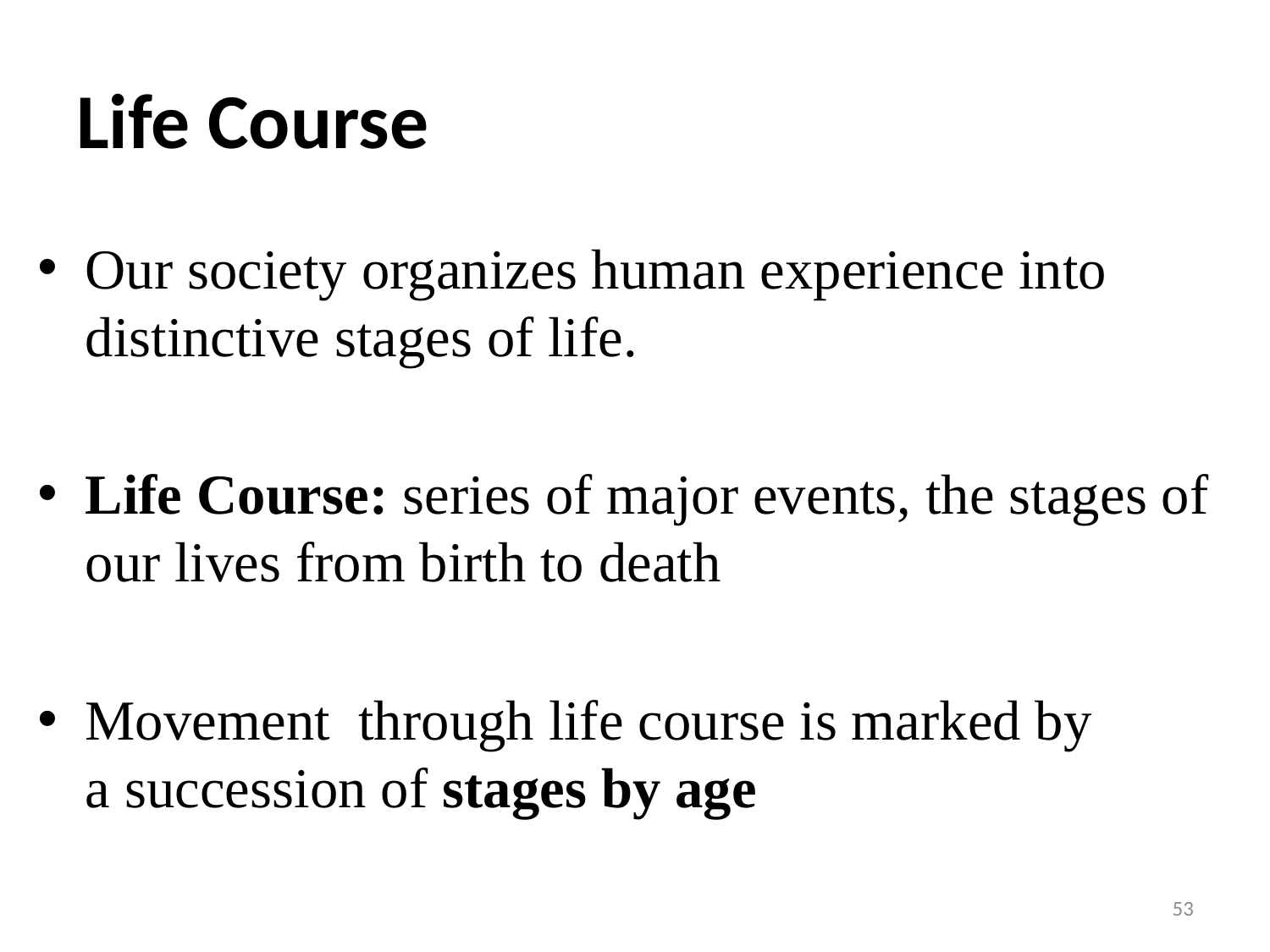

# Life Course
Our society organizes human experience into distinctive stages of life.

Life Course: series of major events, the stages of our lives from birth to death

Movement  through life course is marked by a succession of stages by age
53